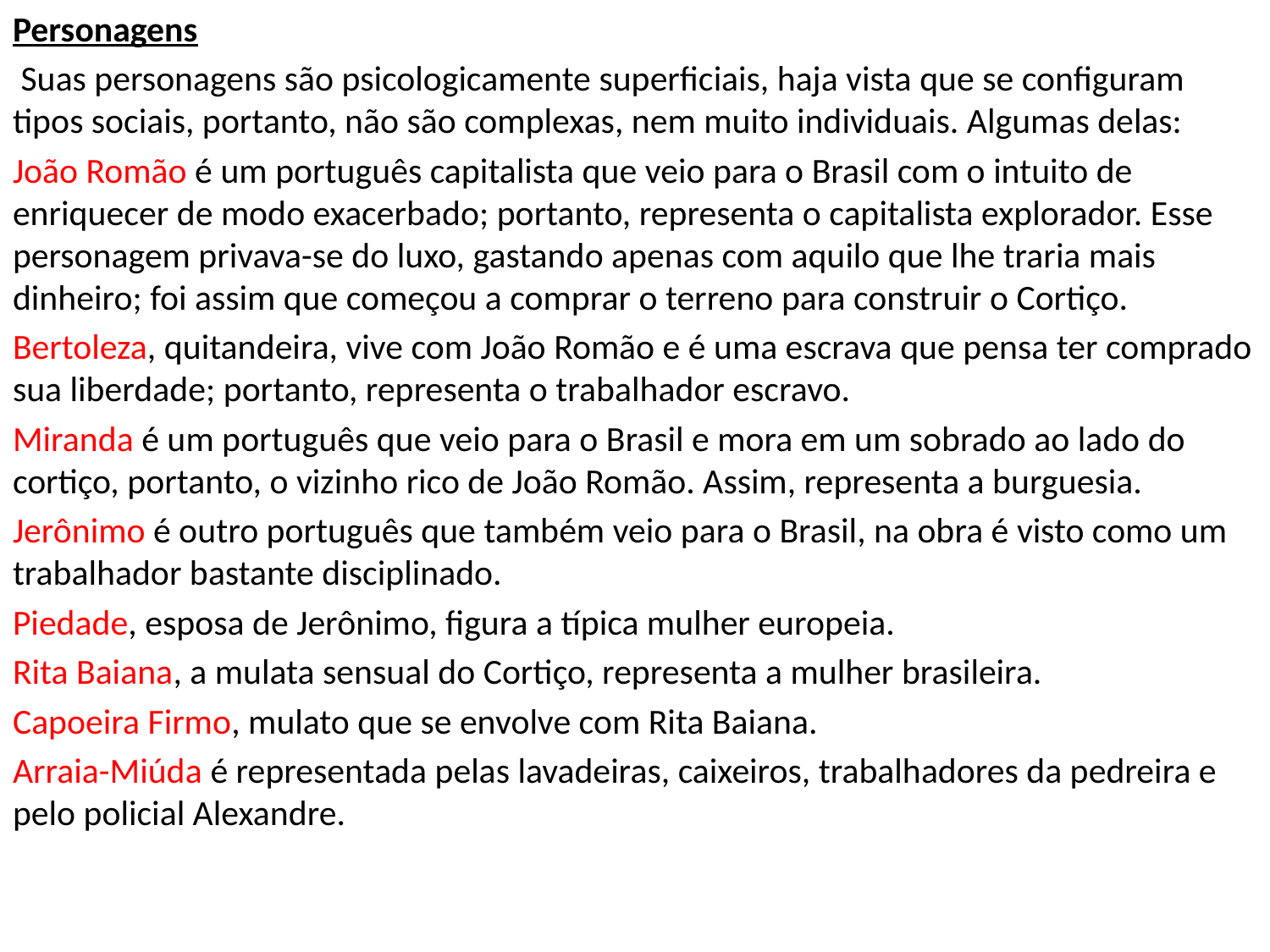

Personagens
 Suas personagens são psicologicamente superficiais, haja vista que se configuram tipos sociais, portanto, não são complexas, nem muito individuais. Algumas delas:
João Romão é um português capitalista que veio para o Brasil com o intuito de enriquecer de modo exacerbado; portanto, representa o capitalista explorador. Esse personagem privava-se do luxo, gastando apenas com aquilo que lhe traria mais dinheiro; foi assim que começou a comprar o terreno para construir o Cortiço.
Bertoleza, quitandeira, vive com João Romão e é uma escrava que pensa ter comprado sua liberdade; portanto, representa o trabalhador escravo.
Miranda é um português que veio para o Brasil e mora em um sobrado ao lado do cortiço, portanto, o vizinho rico de João Romão. Assim, representa a burguesia.
Jerônimo é outro português que também veio para o Brasil, na obra é visto como um trabalhador bastante disciplinado.
Piedade, esposa de Jerônimo, figura a típica mulher europeia.
Rita Baiana, a mulata sensual do Cortiço, representa a mulher brasileira.
Capoeira Firmo, mulato que se envolve com Rita Baiana.
Arraia-Miúda é representada pelas lavadeiras, caixeiros, trabalhadores da pedreira e pelo policial Alexandre.